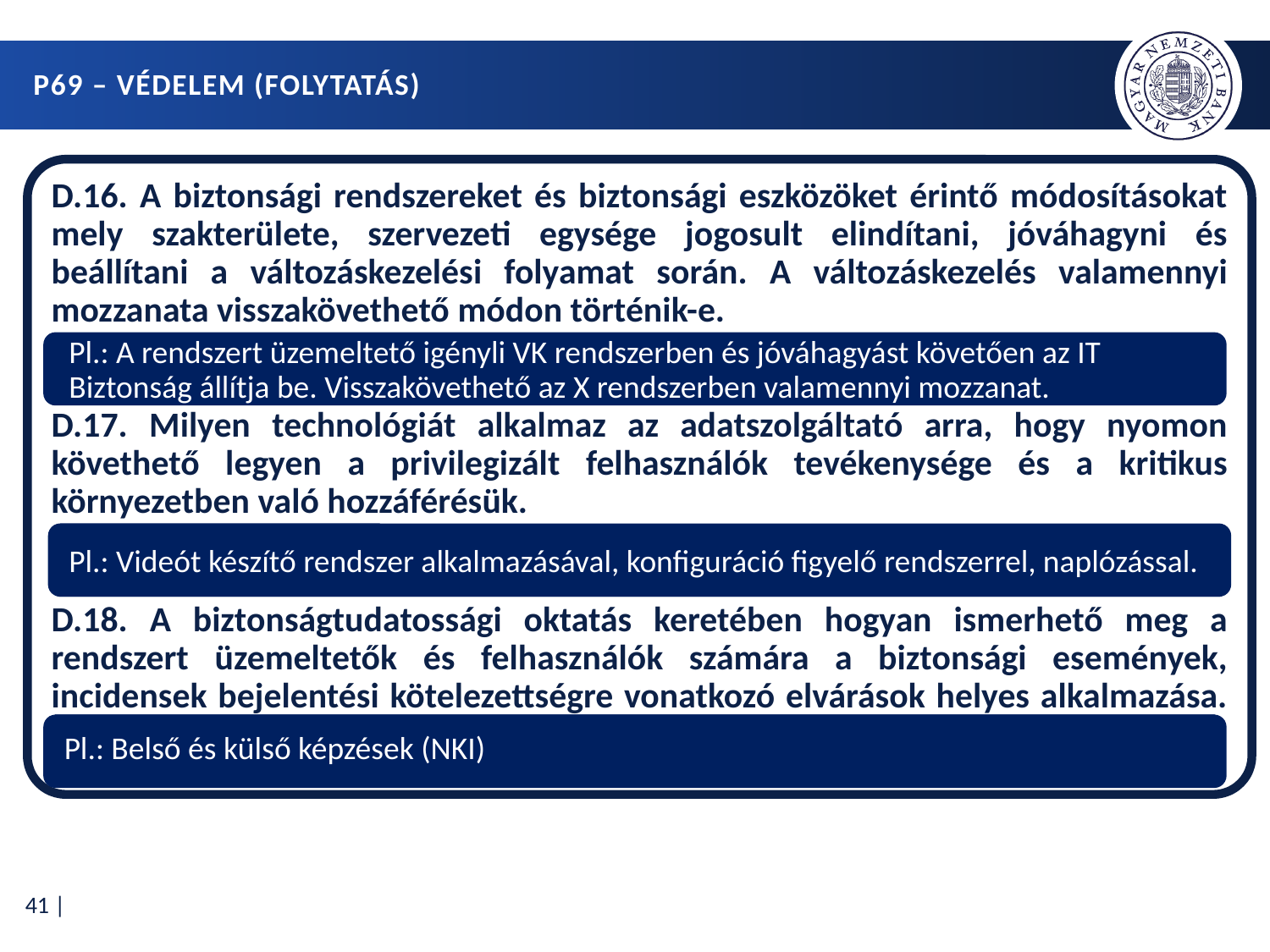

# P69 – védelem (folytatás)
D.16. A biztonsági rendszereket és biztonsági eszközöket érintő módosításokat mely szakterülete, szervezeti egysége jogosult elindítani, jóváhagyni és beállítani a változáskezelési folyamat során. A változáskezelés valamennyi mozzanata visszakövethető módon történik-e.

D.17. Milyen technológiát alkalmaz az adatszolgáltató arra, hogy nyomon követhető legyen a privilegizált felhasználók tevékenysége és a kritikus környezetben való hozzáférésük.

D.18. A biztonságtudatossági oktatás keretében hogyan ismerhető meg a rendszert üzemeltetők és felhasználók számára a biztonsági események, incidensek bejelentési kötelezettségre vonatkozó elvárások helyes alkalmazása.

Pl.: A rendszert üzemeltető igényli VK rendszerben és jóváhagyást követően az IT Biztonság állítja be. Visszakövethető az X rendszerben valamennyi mozzanat.

Pl.: Videót készítő rendszer alkalmazásával, konfiguráció figyelő rendszerrel, naplózással.

Pl.: Belső és külső képzések (NKI)